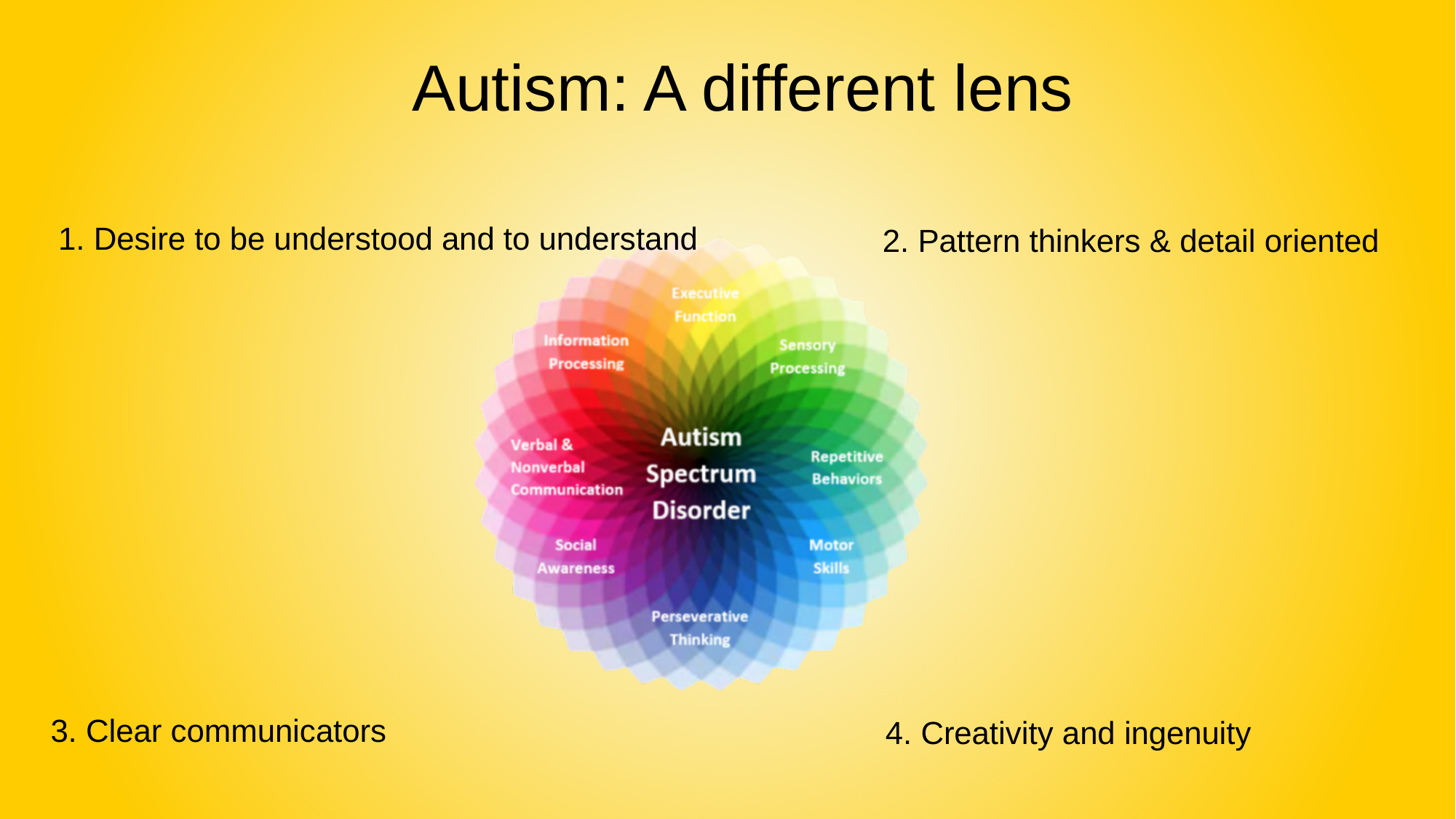

Autism: A different lens
1. Desire to be understood and to understand
2. Pattern thinkers & detail oriented

3. Clear communicators
4. Creativity and ingenuity